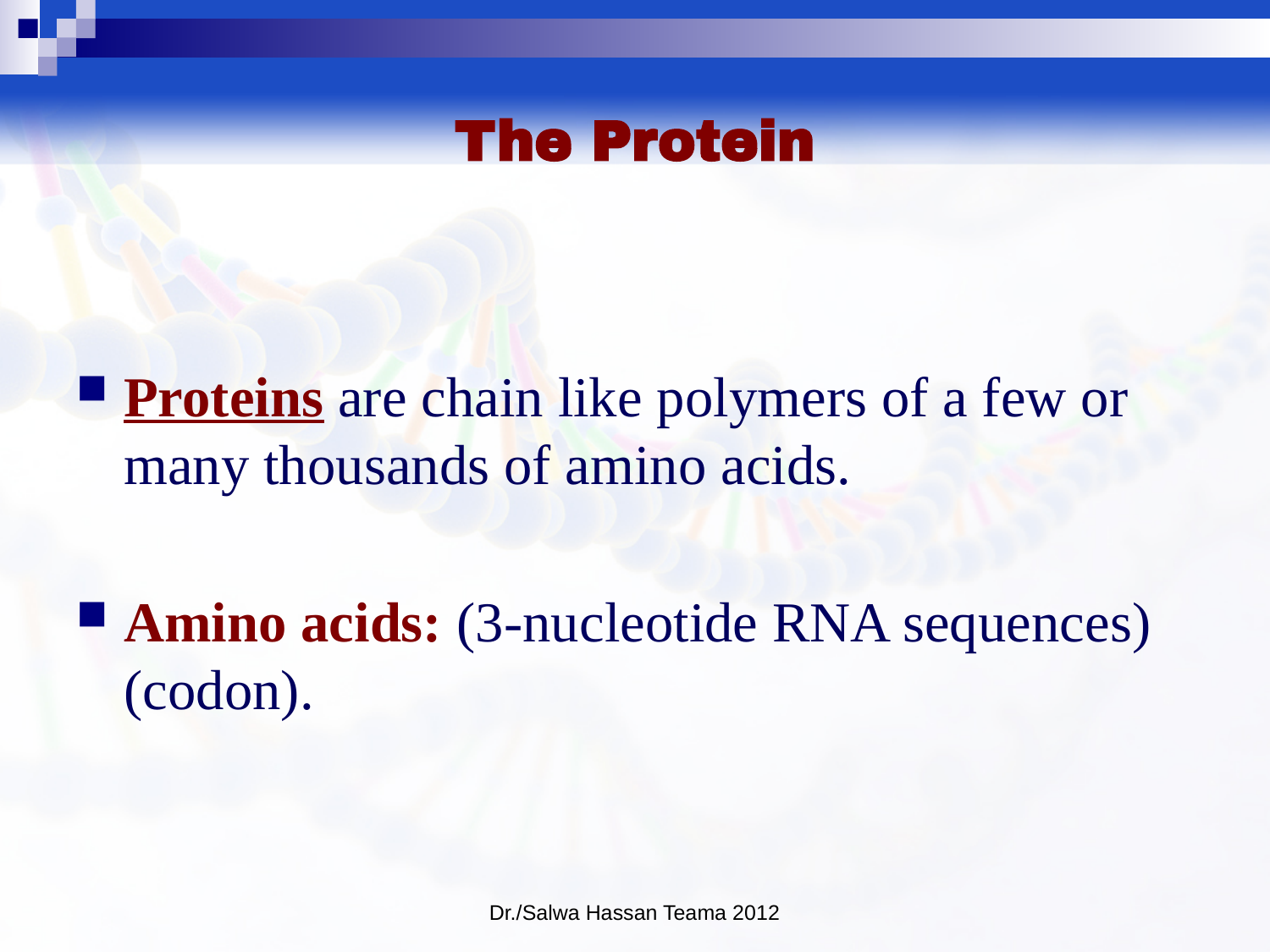

# The Protein

Proteins are chain like polymers of a few or many thousands of amino acids.

Amino acids: (3-nucleotide RNA sequences) (codon).

Dr./Salwa Hassan Teama 2012